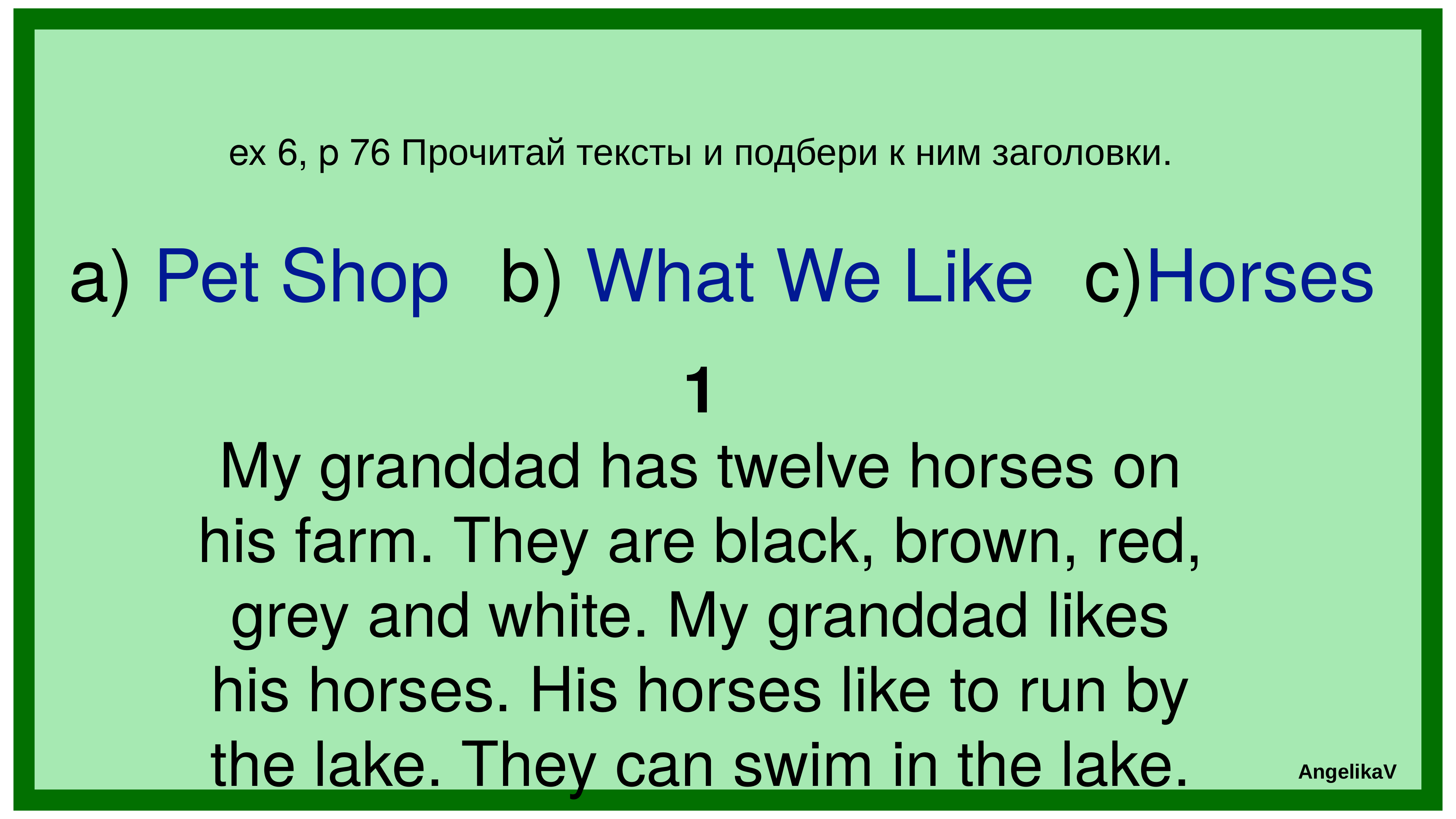

ex 6, p 76 Прочитай тексты и подбери к ним заголовки.
a) Pet Shop
b) What We Like
c)Horses
1
My granddad has twelve horses on his farm. They are black, brown, red, grey and white. My granddad likes his horses. His horses like to run by the lake. They can swim in the lake.
AngelikaV